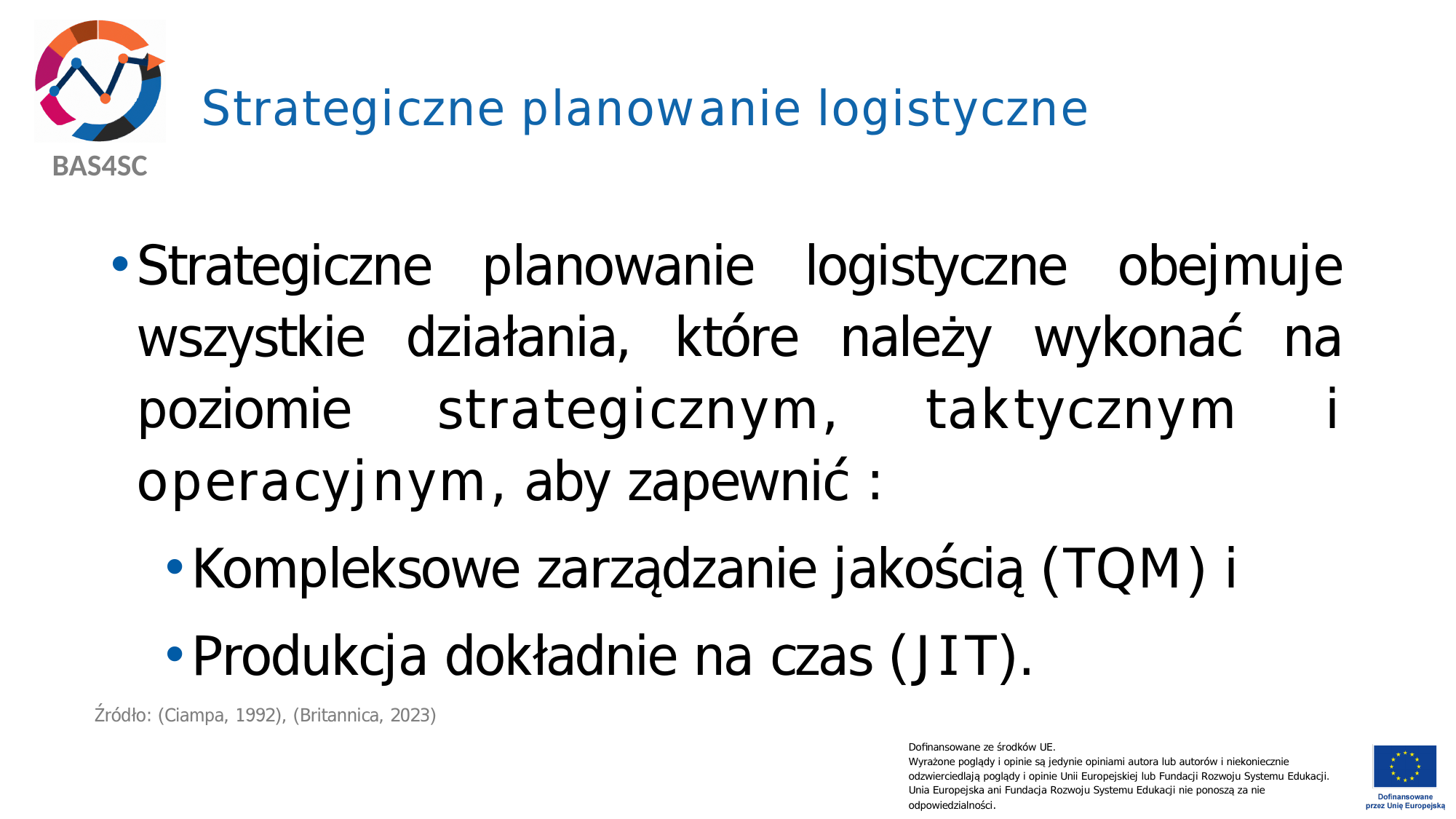

# Strategiczne planowanie logistyczne
Strategiczne planowanie logistyczne obejmuje wszystkie działania, które należy wykonać na poziomie strategicznym, taktycznym i operacyjnym, aby zapewnić :
Kompleksowe zarządzanie jakością (TQM) i
Produkcja dokładnie na czas (JIT).
Źródło: (Ciampa, 1992), (Britannica, 2023)